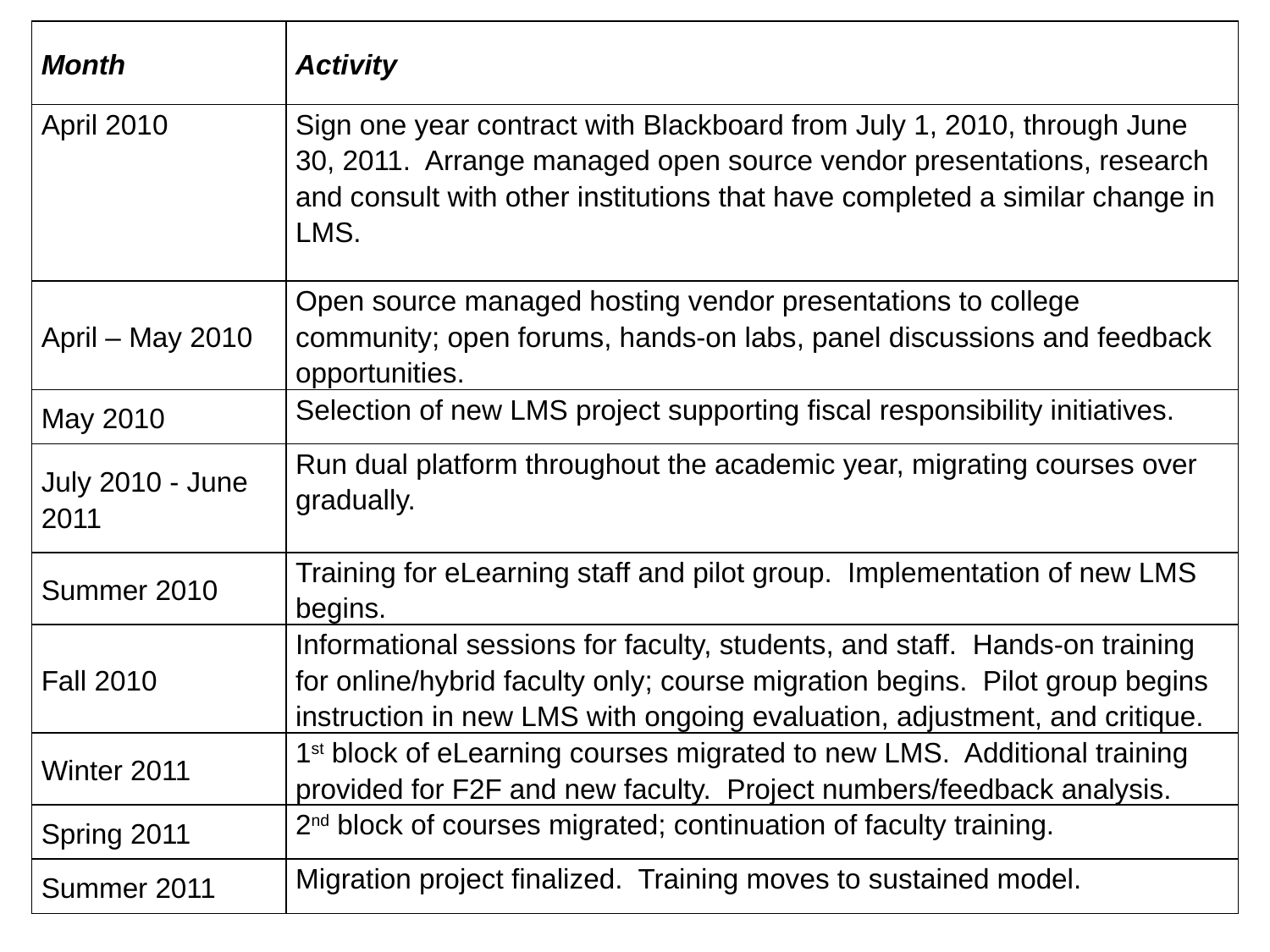

| Month | Activity |
| --- | --- |
| April 2010 | Sign one year contract with Blackboard from July 1, 2010, through June 30, 2011. Arrange managed open source vendor presentations, research and consult with other institutions that have completed a similar change in LMS. |
| April – May 2010 | Open source managed hosting vendor presentations to college community; open forums, hands-on labs, panel discussions and feedback opportunities. |
| May 2010 | Selection of new LMS project supporting fiscal responsibility initiatives. |
| July 2010 - June 2011 | Run dual platform throughout the academic year, migrating courses over gradually. |
| Summer 2010 | Training for eLearning staff and pilot group. Implementation of new LMS begins. |
| Fall 2010 | Informational sessions for faculty, students, and staff. Hands-on training for online/hybrid faculty only; course migration begins. Pilot group begins instruction in new LMS with ongoing evaluation, adjustment, and critique. |
| Winter 2011 | 1st block of eLearning courses migrated to new LMS. Additional training provided for F2F and new faculty. Project numbers/feedback analysis. |
| Spring 2011 | 2nd block of courses migrated; continuation of faculty training. |
| Summer 2011 | Migration project finalized. Training moves to sustained model. |